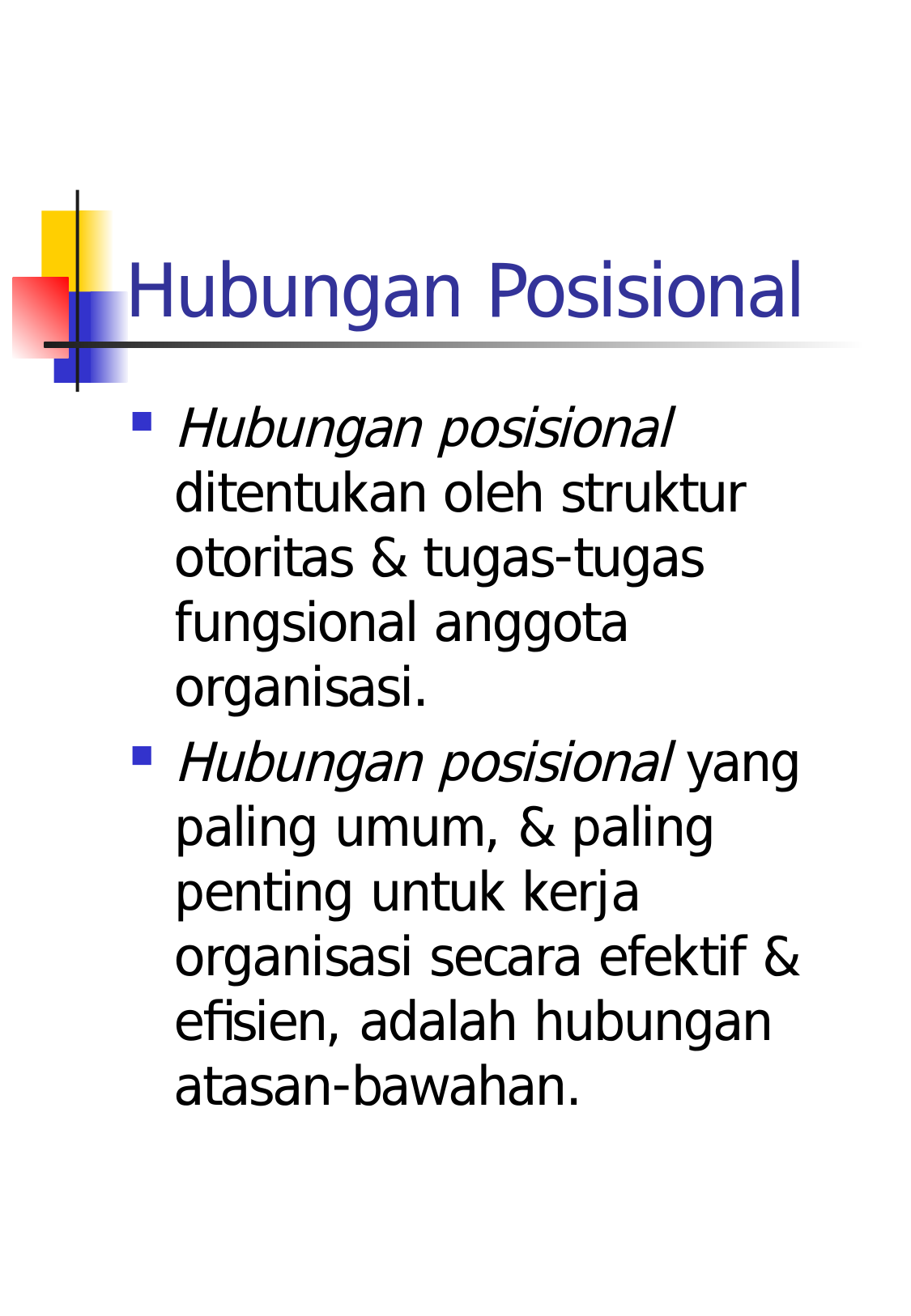

# Hubungan Posisional
Hubungan posisional ditentukan oleh struktur otoritas & tugas-tugas fungsional anggota organisasi.
Hubungan posisional yang paling umum, & paling penting untuk kerja organisasi secara efektif & efisien, adalah hubungan atasan-bawahan.